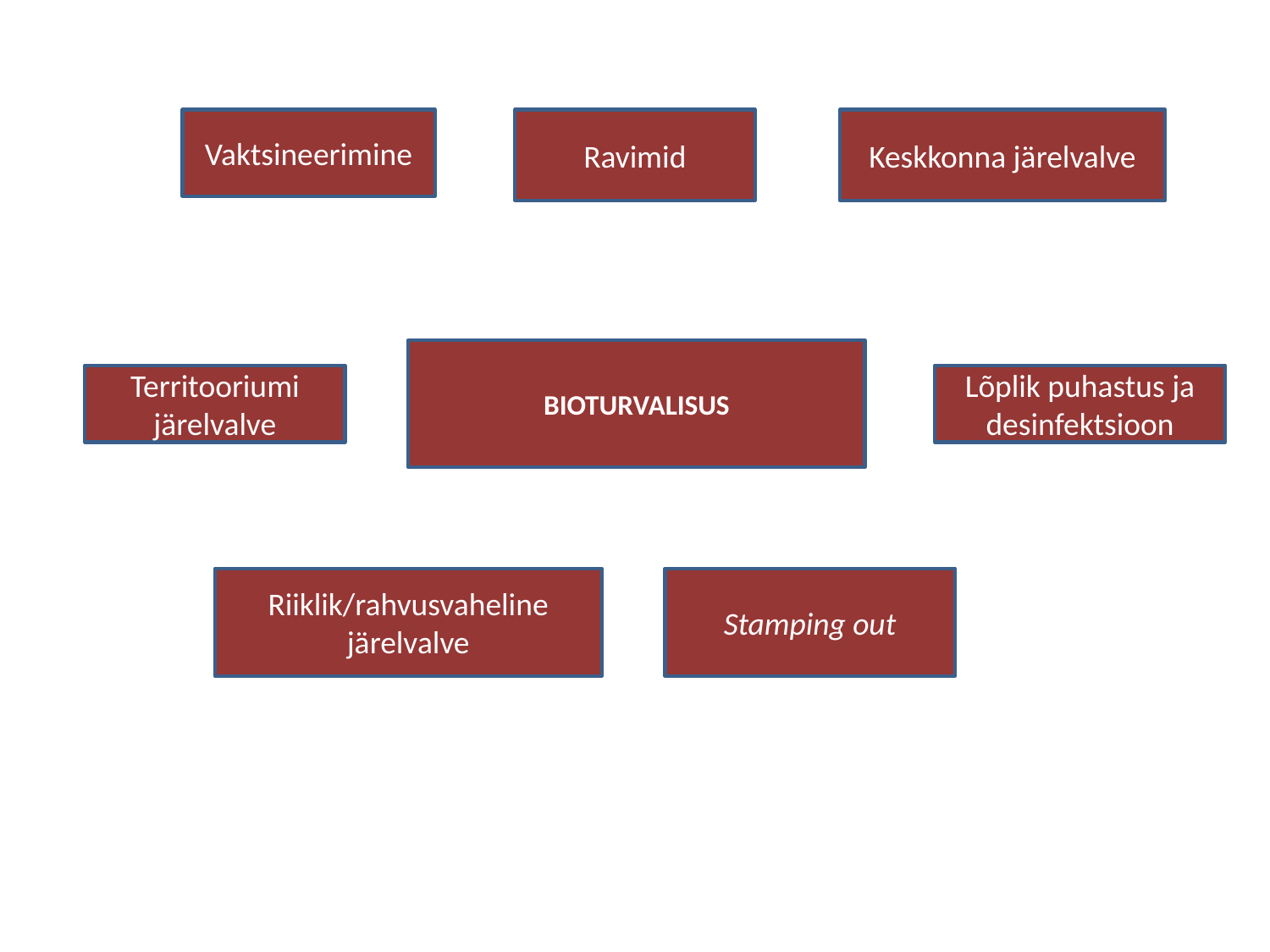

Keskkonna järelvalve
Ravimid
Vaktsineerimine
BIOTURVALISUS
Territooriumi järelvalve
Lõplik puhastus ja desinfektsioon
Riiklik/rahvusvaheline järelvalve
Stamping out